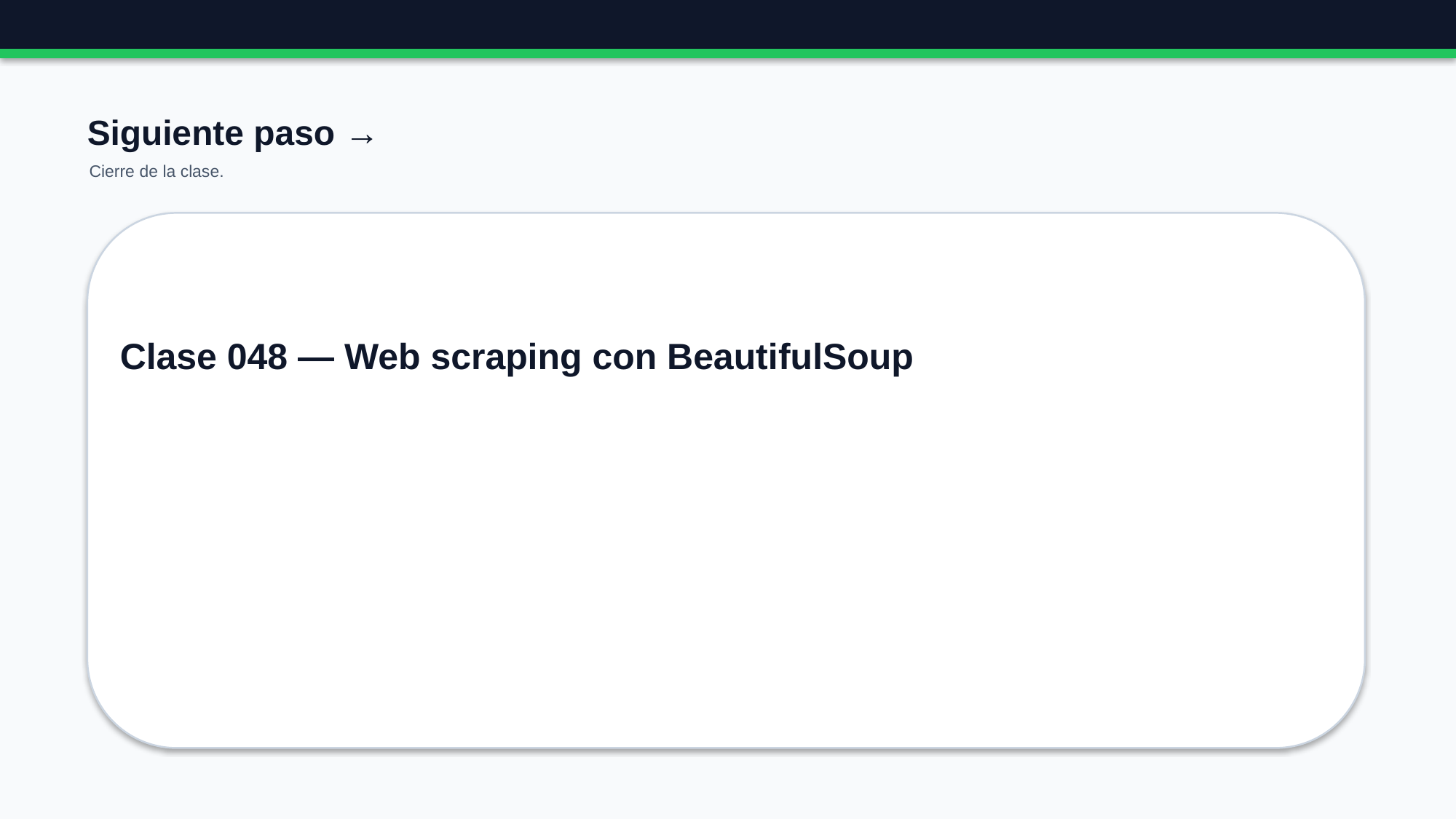

Siguiente paso →
Cierre de la clase.

Clase 048 — Web scraping con BeautifulSoup